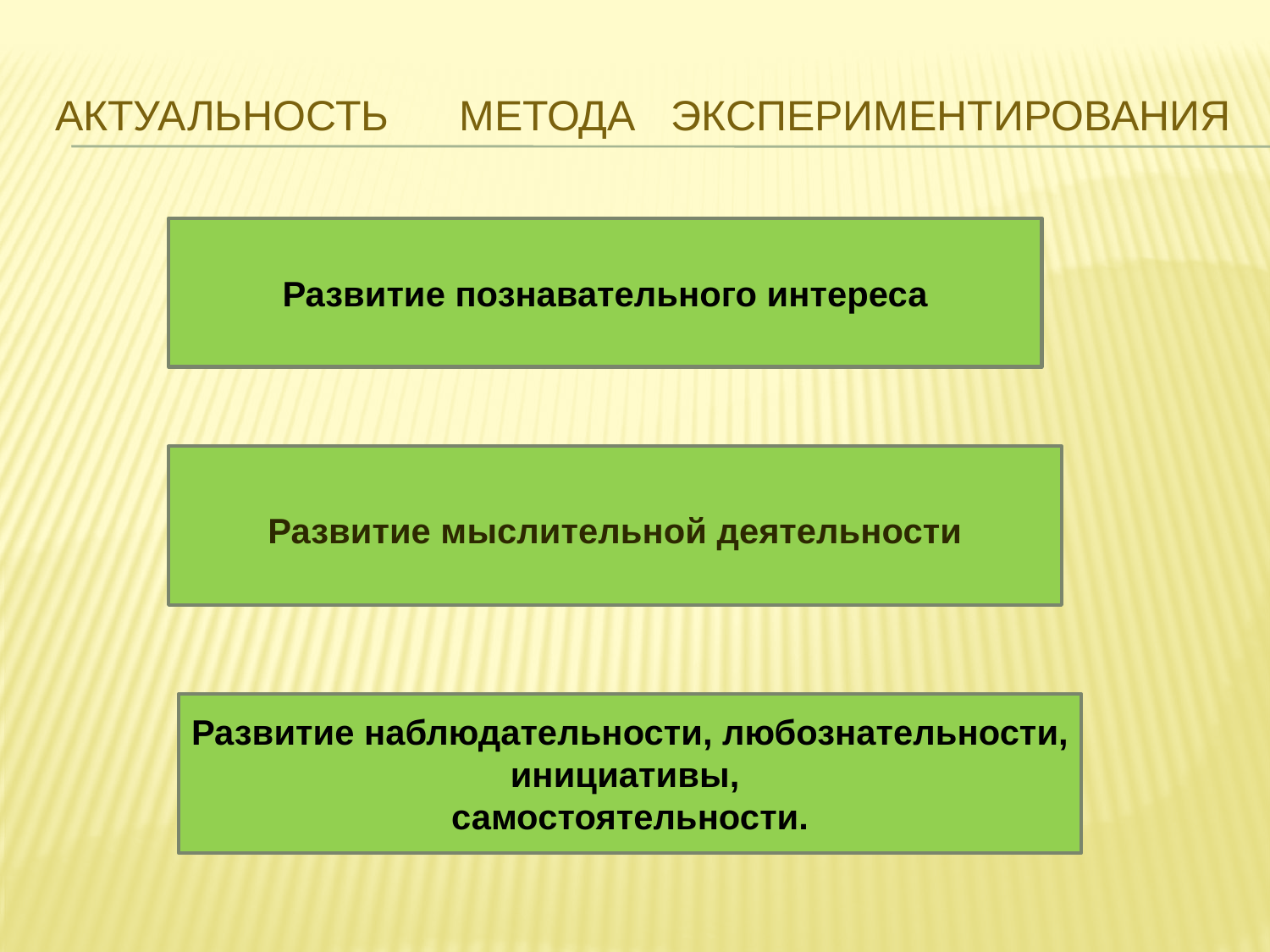

# АКТУАЛЬНОСТЬ      метода   экспериментирования
Развитие познавательного интереса

Развитие мыслительной деятельности

Развитие наблюдательности, любознательности, инициативы,
самостоятельности.